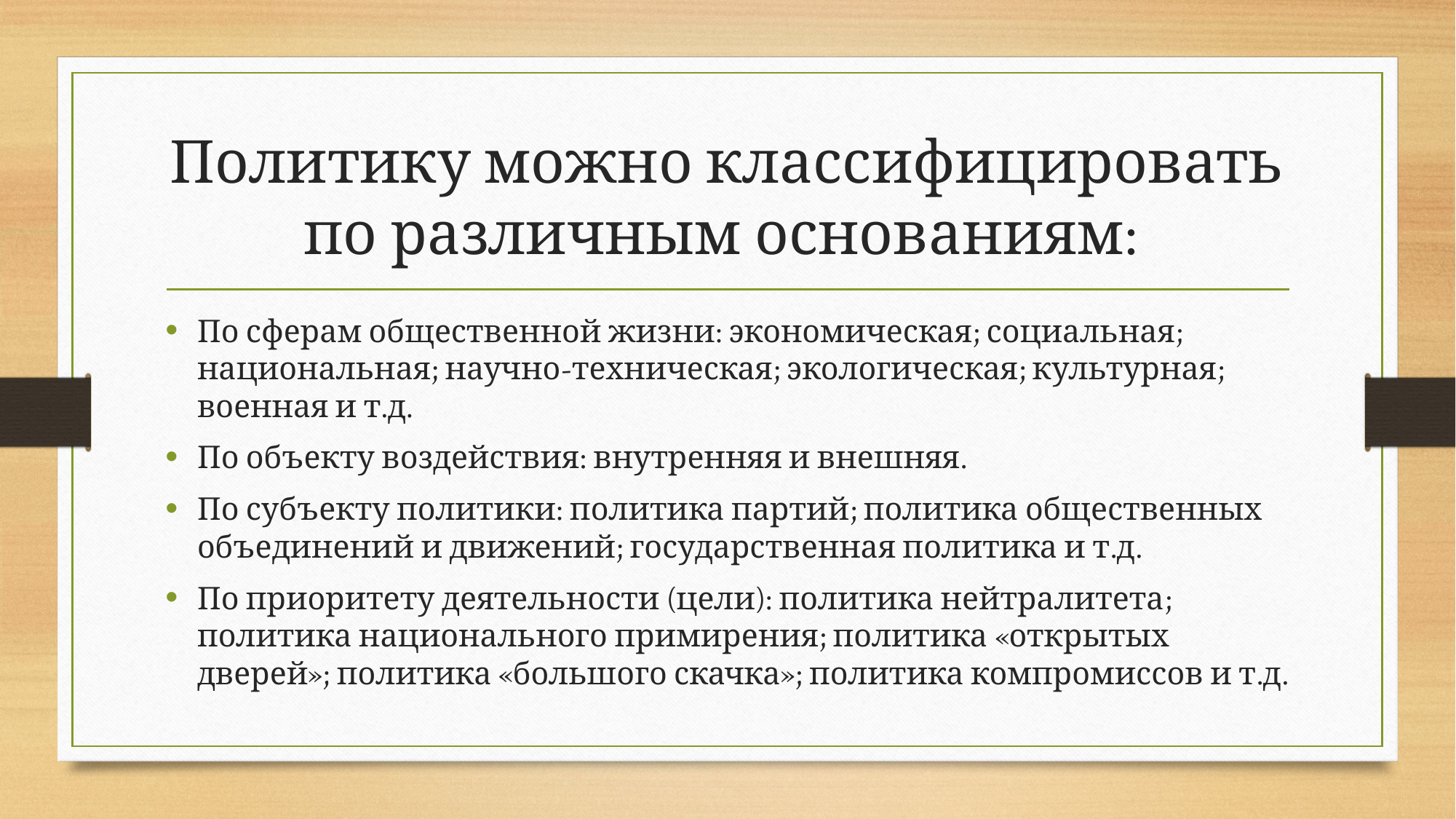

# Политику можно классифицировать по различным основаниям:
По сферам общественной жизни: экономическая; социальная; национальная; научно-техническая; экологическая; культурная; военная и т.д.
По объекту воздействия: внутренняя и внешняя.
По субъекту политики: политика партий; политика общественных объединений и движений; государственная политика и т.д.
По приоритету деятельности (цели): политика нейтралитета; политика национального примирения; политика «открытых дверей»; политика «большого скачка»; политика компромиссов и т.д.